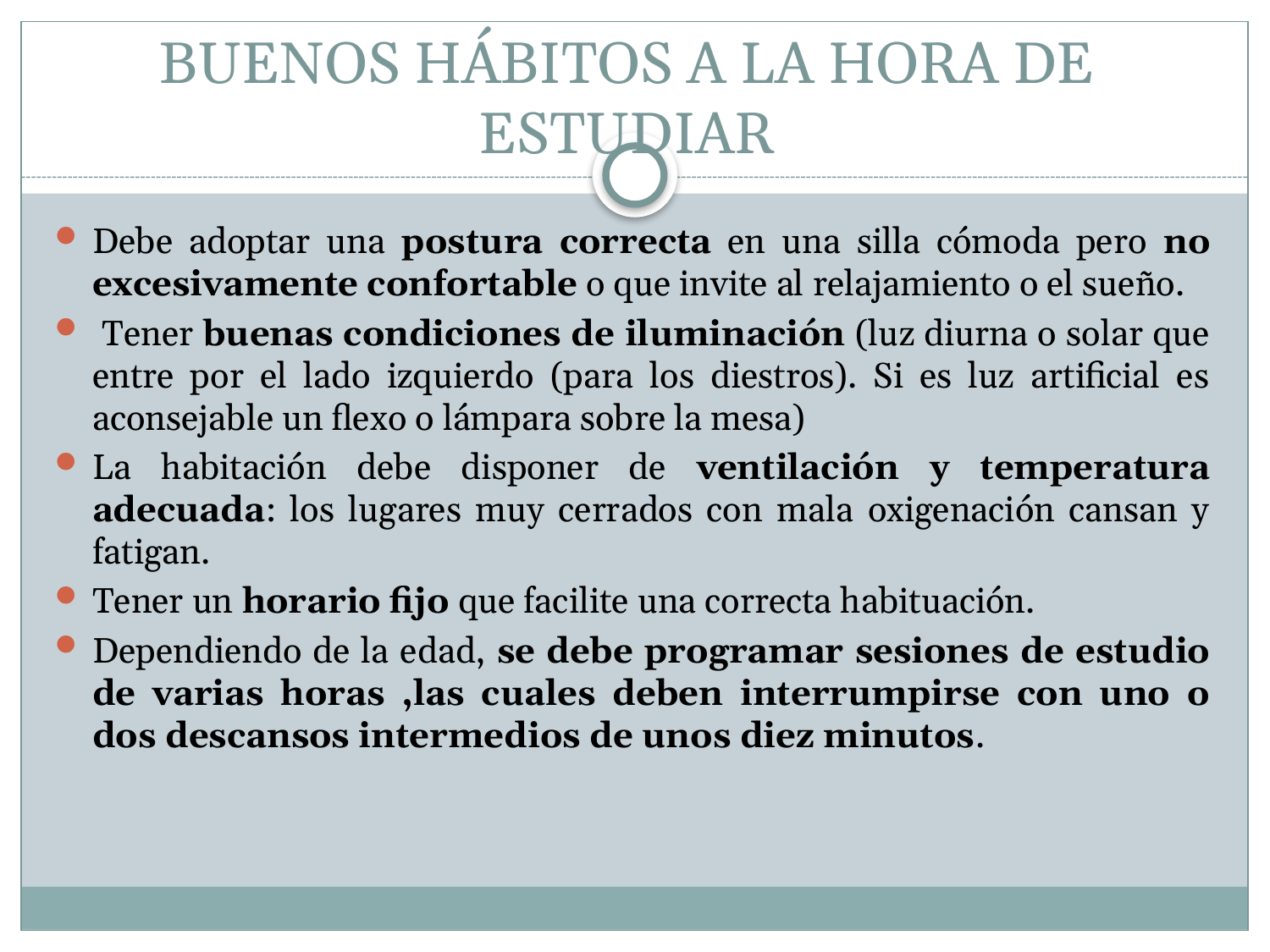

# BUENOS HÁBITOS A LA HORA DE ESTUDIAR
Debe adoptar una postura correcta en una silla cómoda pero no excesivamente confortable o que invite al relajamiento o el sueño.
 Tener buenas condiciones de iluminación (luz diurna o solar que entre por el lado izquierdo (para los diestros). Si es luz artificial es aconsejable un flexo o lámpara sobre la mesa)
La habitación debe disponer de ventilación y temperatura adecuada: los lugares muy cerrados con mala oxigenación cansan y fatigan.
Tener un horario fijo que facilite una correcta habituación.
Dependiendo de la edad, se debe programar sesiones de estudio de varias horas ,las cuales deben interrumpirse con uno o dos descansos intermedios de unos diez minutos.